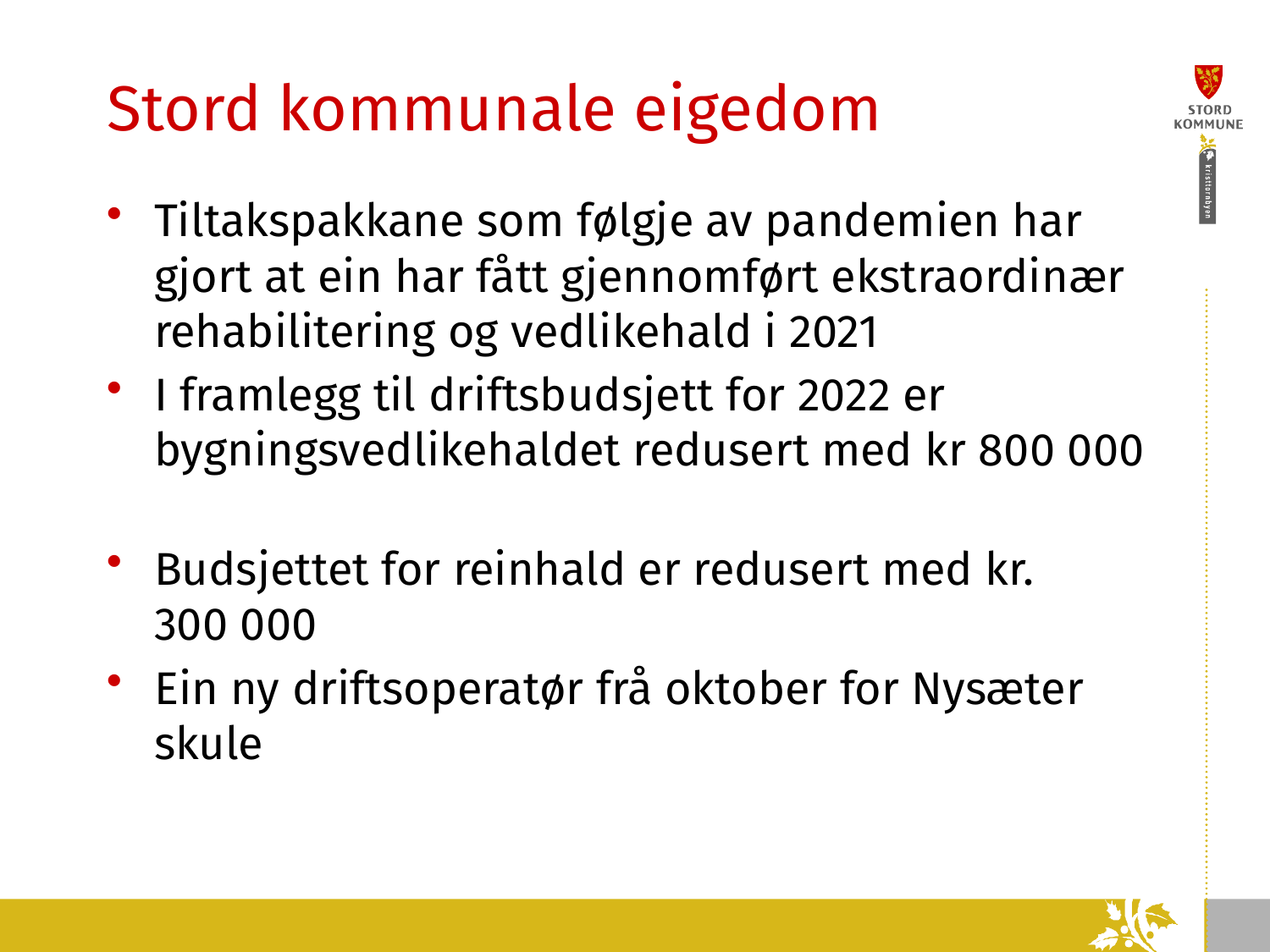

# Stord kommunale eigedom
Tiltakspakkane som følgje av pandemien har gjort at ein har fått gjennomført ekstraordinær rehabilitering og vedlikehald i 2021
I framlegg til driftsbudsjett for 2022 er bygningsvedlikehaldet redusert med kr 800 000
Budsjettet for reinhald er redusert med kr. 300 000
Ein ny driftsoperatør frå oktober for Nysæter skule